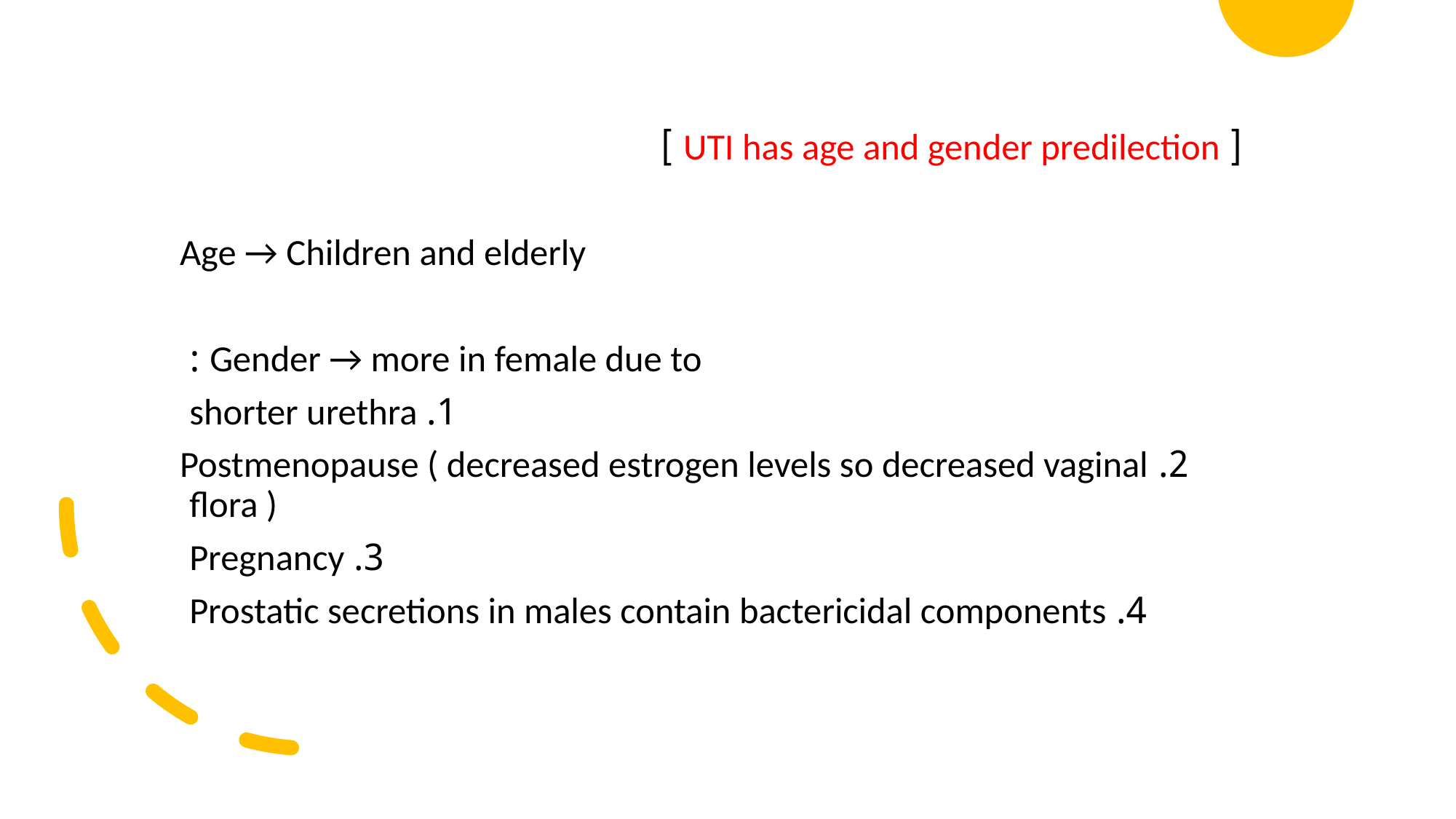

[ UTI has age and gender predilection ]

Age → Children and elderly

Gender → more in female due to :
1. shorter urethra
2. Postmenopause ( decreased estrogen levels so decreased vaginal flora )
3. Pregnancy
4. Prostatic secretions in males contain bactericidal components